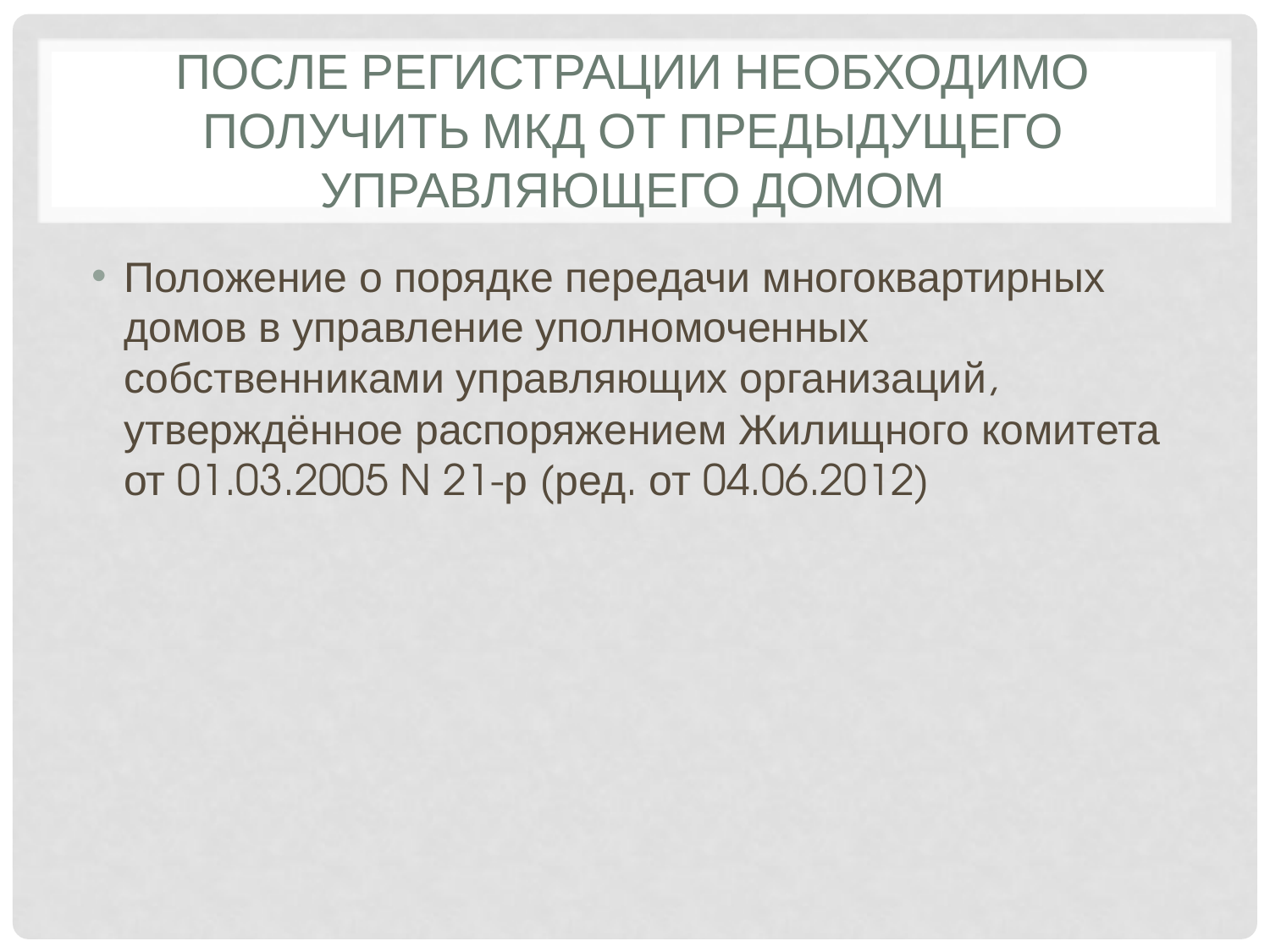

# После регистрации необходимо получить МКД от предыдущего управляющего домом
Положение о порядке передачи многоквартирных домов в управление уполномоченных собственниками управляющих организаций, утверждённое распоряжением Жилищного комитета от 01.03.2005 N 21-р (ред. от 04.06.2012)